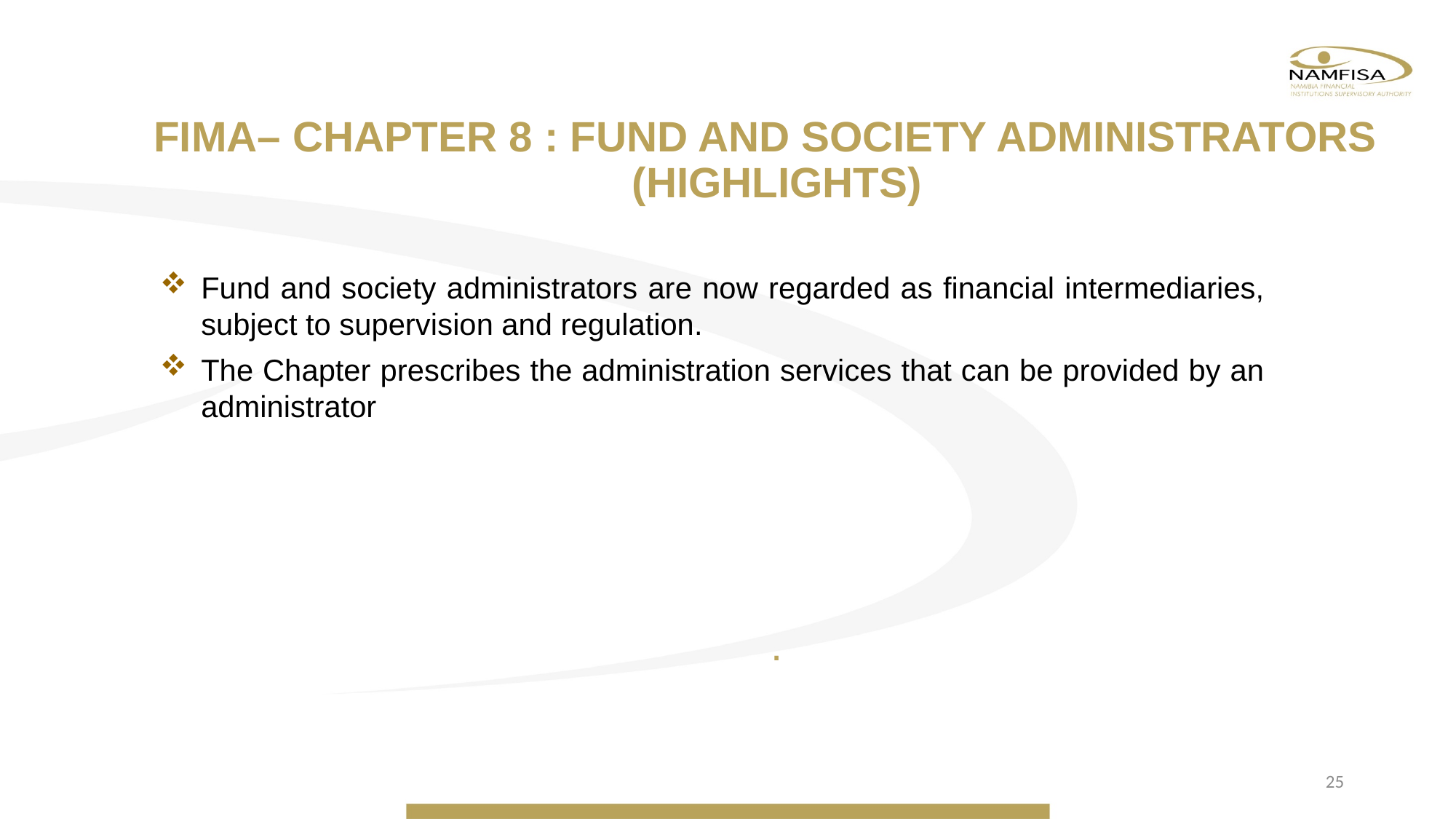

FIMA– CHAPTER 8 : FUND AND SOCIETY ADMINISTRATORS   (HIGHLIGHTS)

.
Fund and society administrators are now regarded as financial intermediaries, subject to supervision and regulation.
The Chapter prescribes the administration services that can be provided by an administrator
25